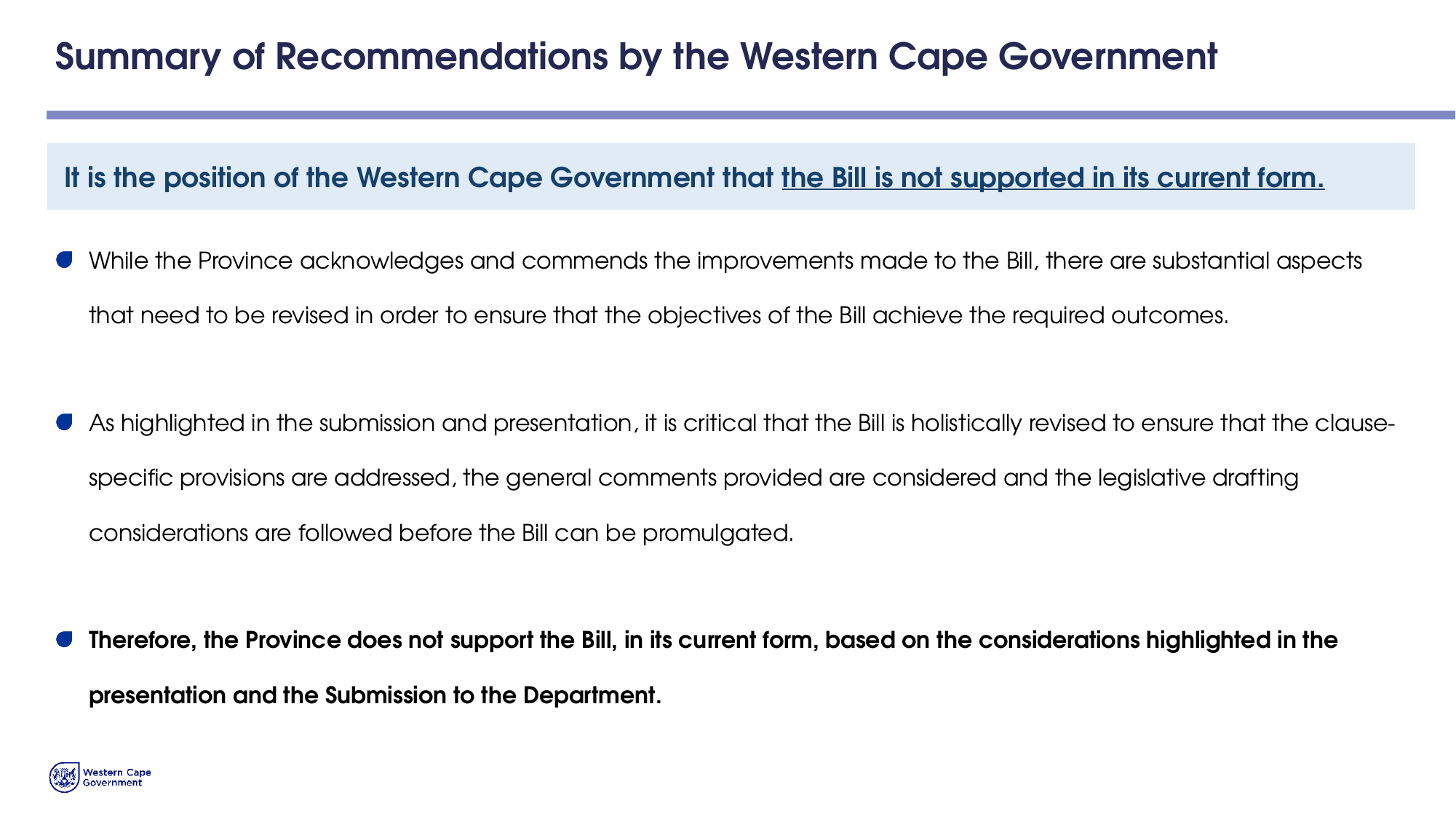

# Summary of Recommendations by the Western Cape Government
It is the position of the Western Cape Government that the Bill is not supported in its current form.
While the Province acknowledges and commends the improvements made to the Bill, there are substantial aspects that need to be revised in order to ensure that the objectives of the Bill achieve the required outcomes.

As highlighted in the submission and presentation, it is critical that the Bill is holistically revised to ensure that the clause-specific provisions are addressed, the general comments provided are considered and the legislative drafting considerations are followed before the Bill can be promulgated.

Therefore, the Province does not support the Bill, in its current form, based on the considerations highlighted in the presentation and the Submission to the Department.